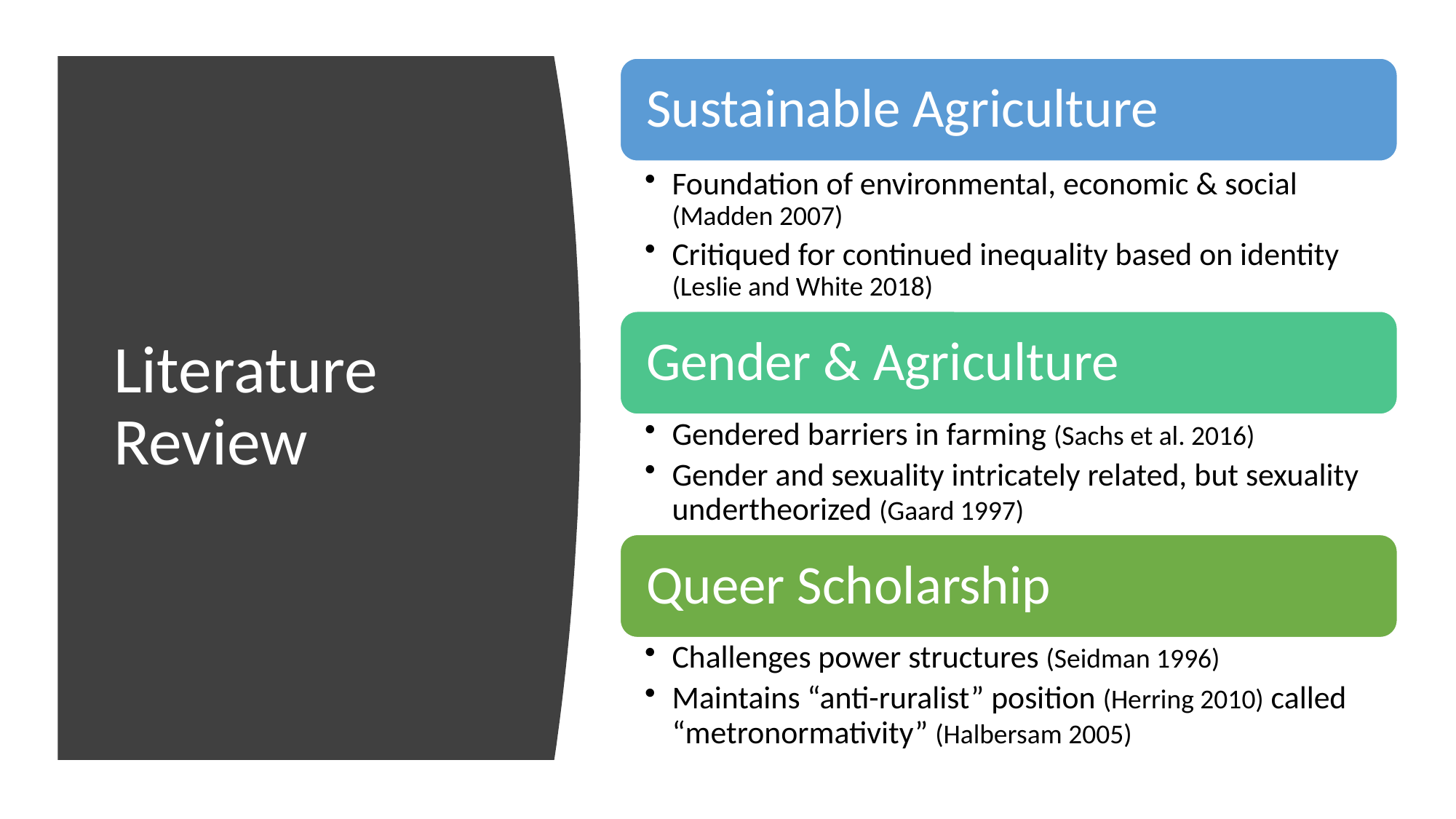

Sustainable Agriculture
Foundation of environmental, economic & social (Madden 2007)
Critiqued for continued inequality based on identity (Leslie and White 2018)
Gender & Agriculture
Gendered barriers in farming (Sachs et al. 2016)
Gender and sexuality intricately related, but sexuality undertheorized (Gaard 1997)
Queer Scholarship
Challenges power structures (Seidman 1996)
Maintains “anti-ruralist” position (Herring 2010) called “metronormativity” (Halbersam 2005)
# Literature Review